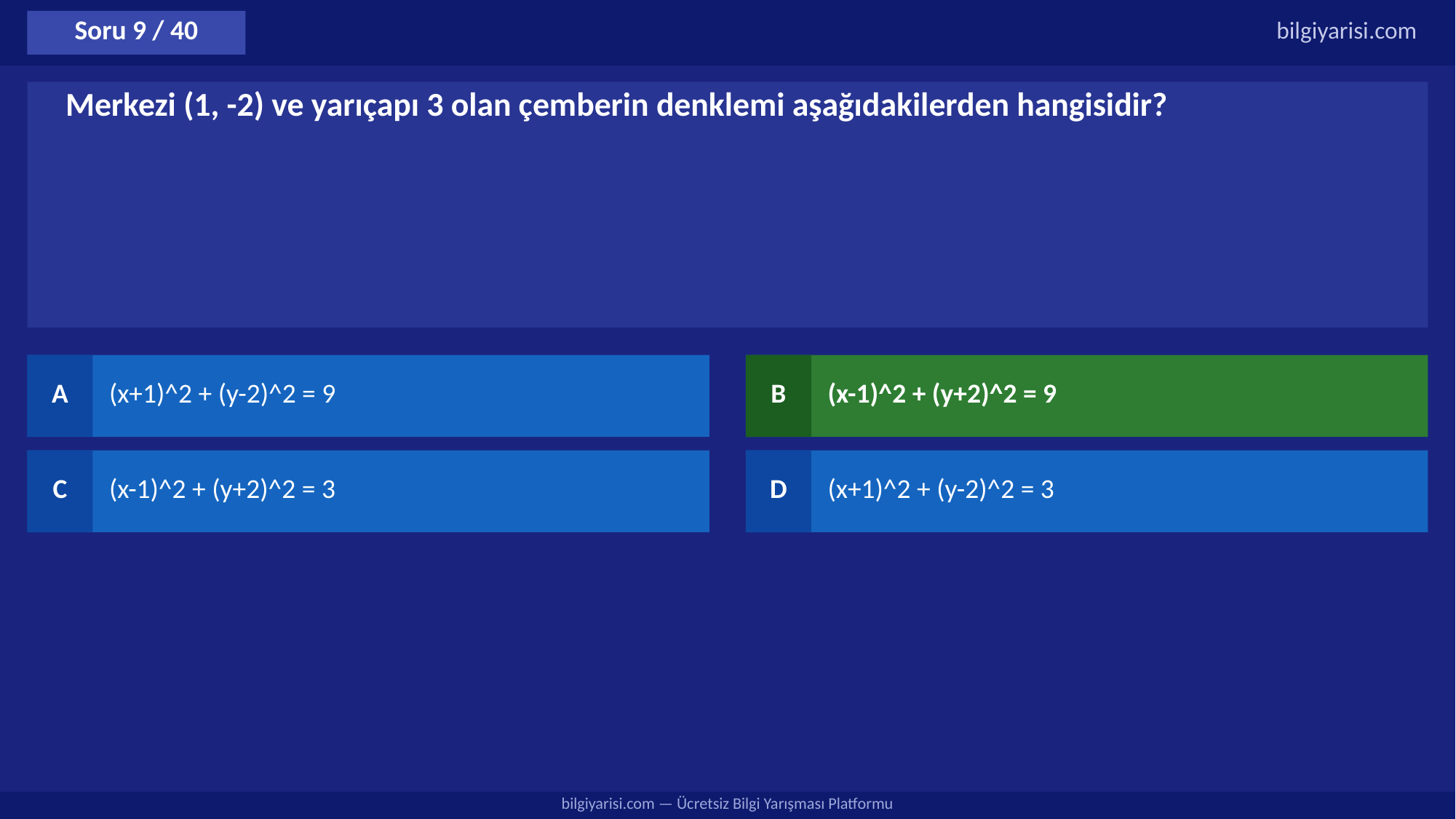

Soru 9 / 40
bilgiyarisi.com

Merkezi (1, -2) ve yarıçapı 3 olan çemberin denklemi aşağıdakilerden hangisidir?

A
(x+1)^2 + (y-2)^2 = 9

B
(x-1)^2 + (y+2)^2 = 9

C
(x-1)^2 + (y+2)^2 = 3

D
(x+1)^2 + (y-2)^2 = 3
bilgiyarisi.com — Ücretsiz Bilgi Yarışması Platformu